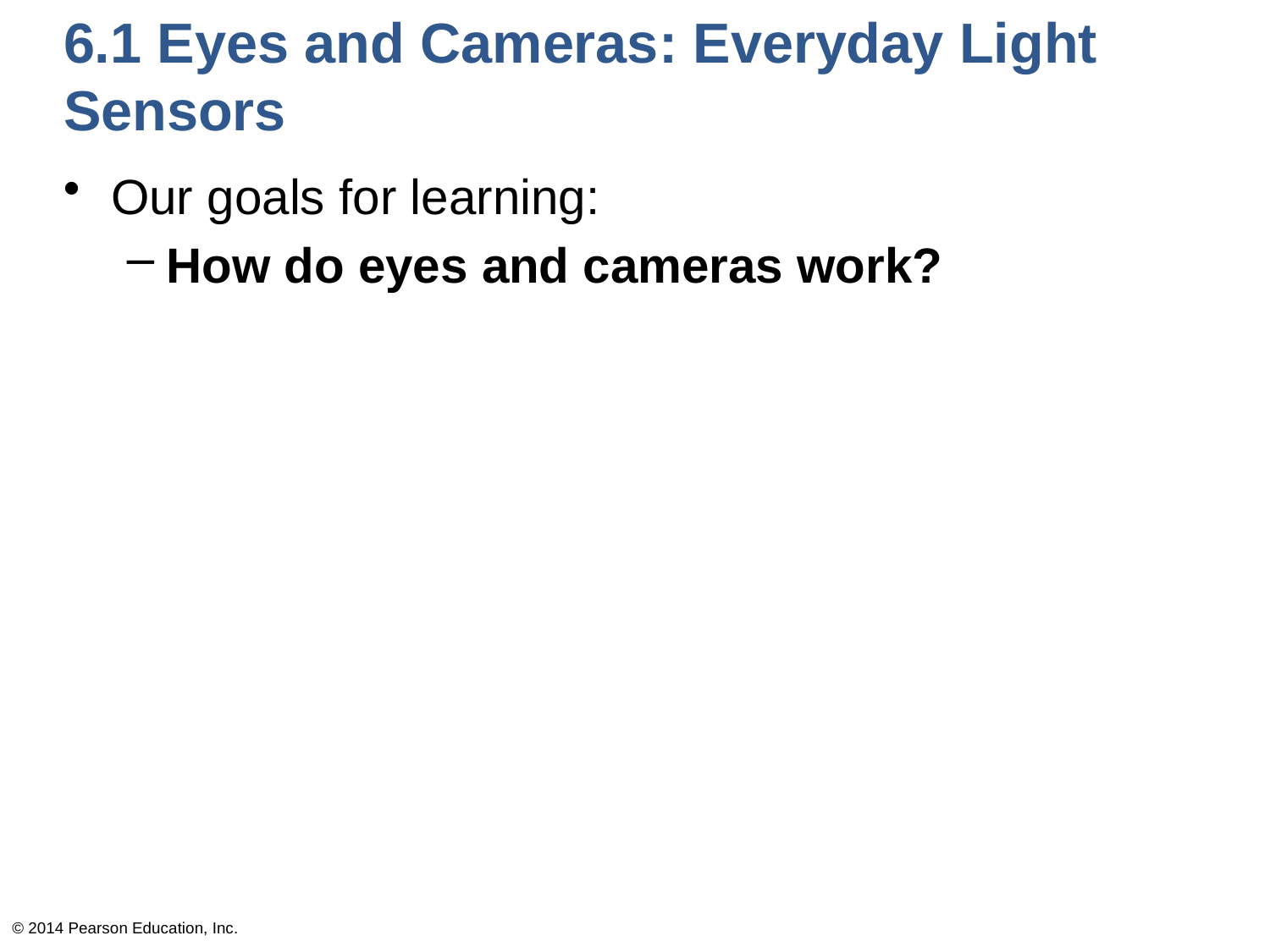

# 6.1 Eyes and Cameras: Everyday Light Sensors
Our goals for learning:
How do eyes and cameras work?
© 2014 Pearson Education, Inc.